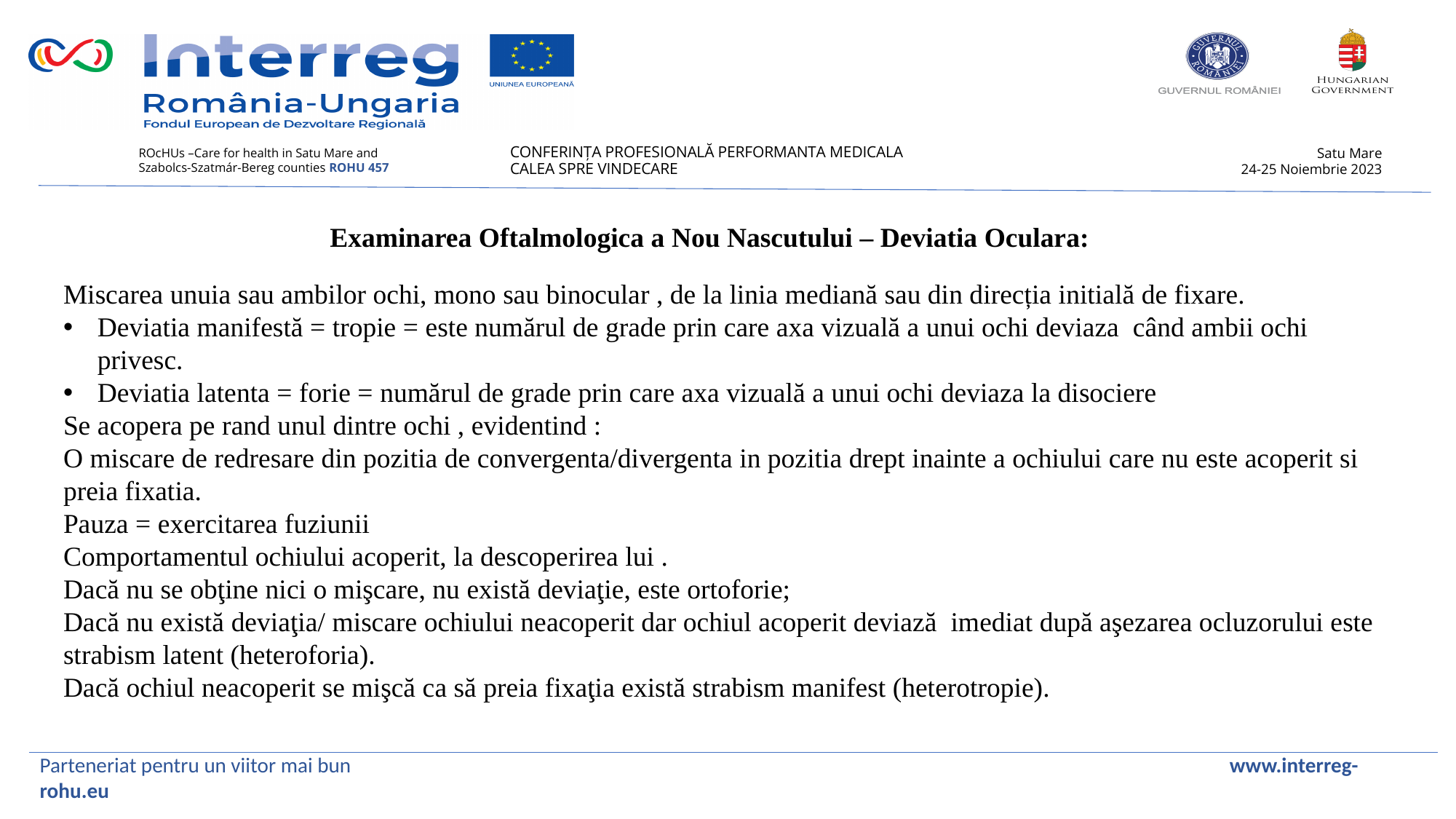

Examinarea Oftalmologica a Nou Nascutului – Deviatia Oculara:
Miscarea unuia sau ambilor ochi, mono sau binocular , de la linia mediană sau din direcția initială de fixare.
Deviatia manifestă = tropie = este numărul de grade prin care axa vizuală a unui ochi deviaza  când ambii ochi privesc.
Deviatia latenta = forie = numărul de grade prin care axa vizuală a unui ochi deviaza la disociere
Se acopera pe rand unul dintre ochi , evidentind :
O miscare de redresare din pozitia de convergenta/divergenta in pozitia drept inainte a ochiului care nu este acoperit si preia fixatia.
Pauza = exercitarea fuziunii
Comportamentul ochiului acoperit, la descoperirea lui .
Dacă nu se obţine nici o mişcare, nu există deviaţie, este ortoforie;
Dacă nu există deviaţia/ miscare ochiului neacoperit dar ochiul acoperit deviază  imediat după aşezarea ocluzorului este strabism latent (heteroforia).
Dacă ochiul neacoperit se mişcă ca să preia fixaţia există strabism manifest (heterotropie).

Parteneriat pentru un viitor mai bun                                                                                                                                                                                                                  www.interreg-rohu.eu